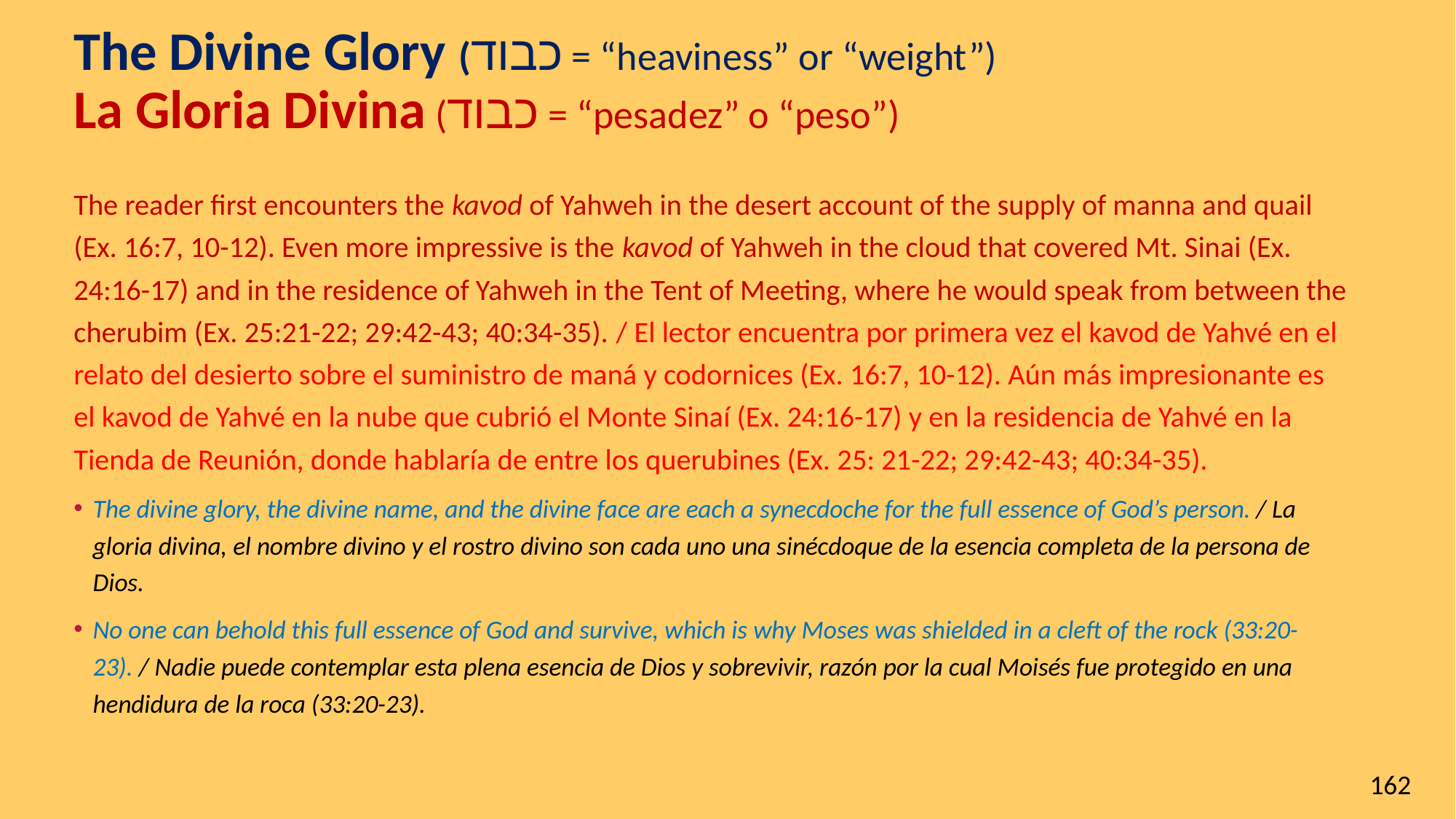

# The Divine Glory (כבוד = “heaviness” or “weight”)
La Gloria Divina (כבוד = “pesadez” o “peso”)
The reader first encounters the kavod of Yahweh in the desert account of the supply of manna and quail (Ex. 16:7, 10-12). Even more impressive is the kavod of Yahweh in the cloud that covered Mt. Sinai (Ex. 24:16-17) and in the residence of Yahweh in the Tent of Meeting, where he would speak from between the cherubim (Ex. 25:21-22; 29:42-43; 40:34-35). / El lector encuentra por primera vez el kavod de Yahvé en el relato del desierto sobre el suministro de maná y codornices (Ex. 16:7, 10-12). Aún más impresionante es el kavod de Yahvé en la nube que cubrió el Monte Sinaí (Ex. 24:16-17) y en la residencia de Yahvé en la Tienda de Reunión, donde hablaría de entre los querubines (Ex. 25: 21-22; 29:42-43; 40:34-35).
The divine glory, the divine name, and the divine face are each a synecdoche for the full essence of God’s person. / La gloria divina, el nombre divino y el rostro divino son cada uno una sinécdoque de la esencia completa de la persona de Dios.
No one can behold this full essence of God and survive, which is why Moses was shielded in a cleft of the rock (33:20-23). / Nadie puede contemplar esta plena esencia de Dios y sobrevivir, razón por la cual Moisés fue protegido en una hendidura de la roca (33:20-23).
162